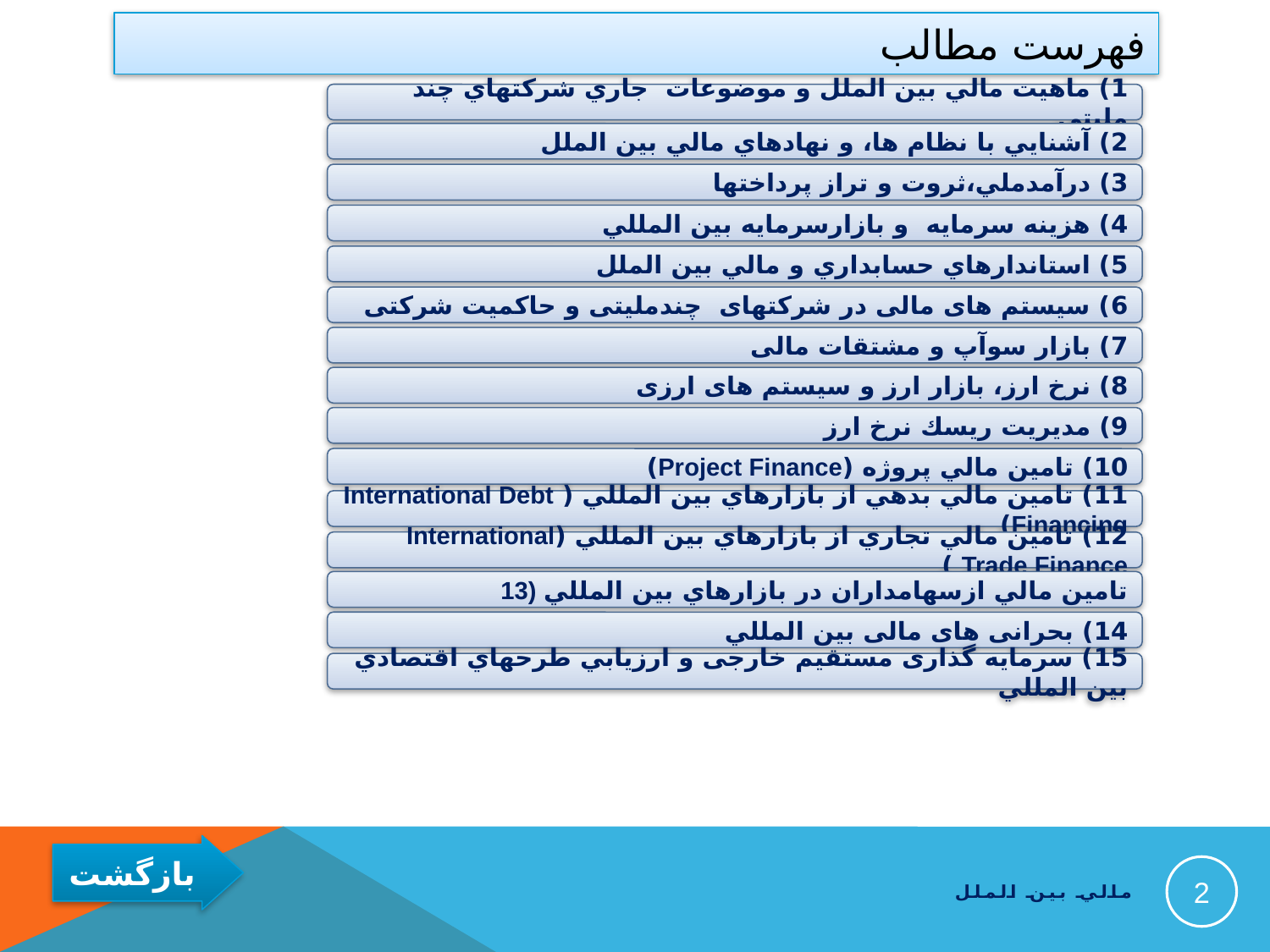

# فهرست مطالب
1) ماهيت مالي بين الملل و موضوعات  جاري شركتهاي چند مليتي
2) آشنايي با نظام ها، و نهادهاي مالي بين الملل
3) درآمدملي،ثروت و تراز پرداختها
4) هزینه سرمايه  و بازارسرمايه بين المللي
5) استاندارهاي حسابداري و مالي بين الملل
6) سیستم های مالی در شرکتهای  چندملیتی و حاکمیت شرکتی
7) بازار سوآپ و مشتقات مالی
8) نرخ ارز، بازار ارز و سیستم های ارزی
9) مديريت ريسك نرخ ارز
10) تامين مالي پروژه (Project Finance)
11) تامين مالي بدهي از بازارهاي بين المللي ( International Debt Financing)
12) تامين مالي تجاري از بازارهاي بين المللي (International Trade Finance )
13) تامين مالي ازسهامداران در بازارهاي بين المللي
14) بحرانی های مالی بين المللي
15) سرمایه گذاری مستقیم خارجی و ارزيابي طرحهاي اقتصادي بين المللي
2
مالي بين الملل